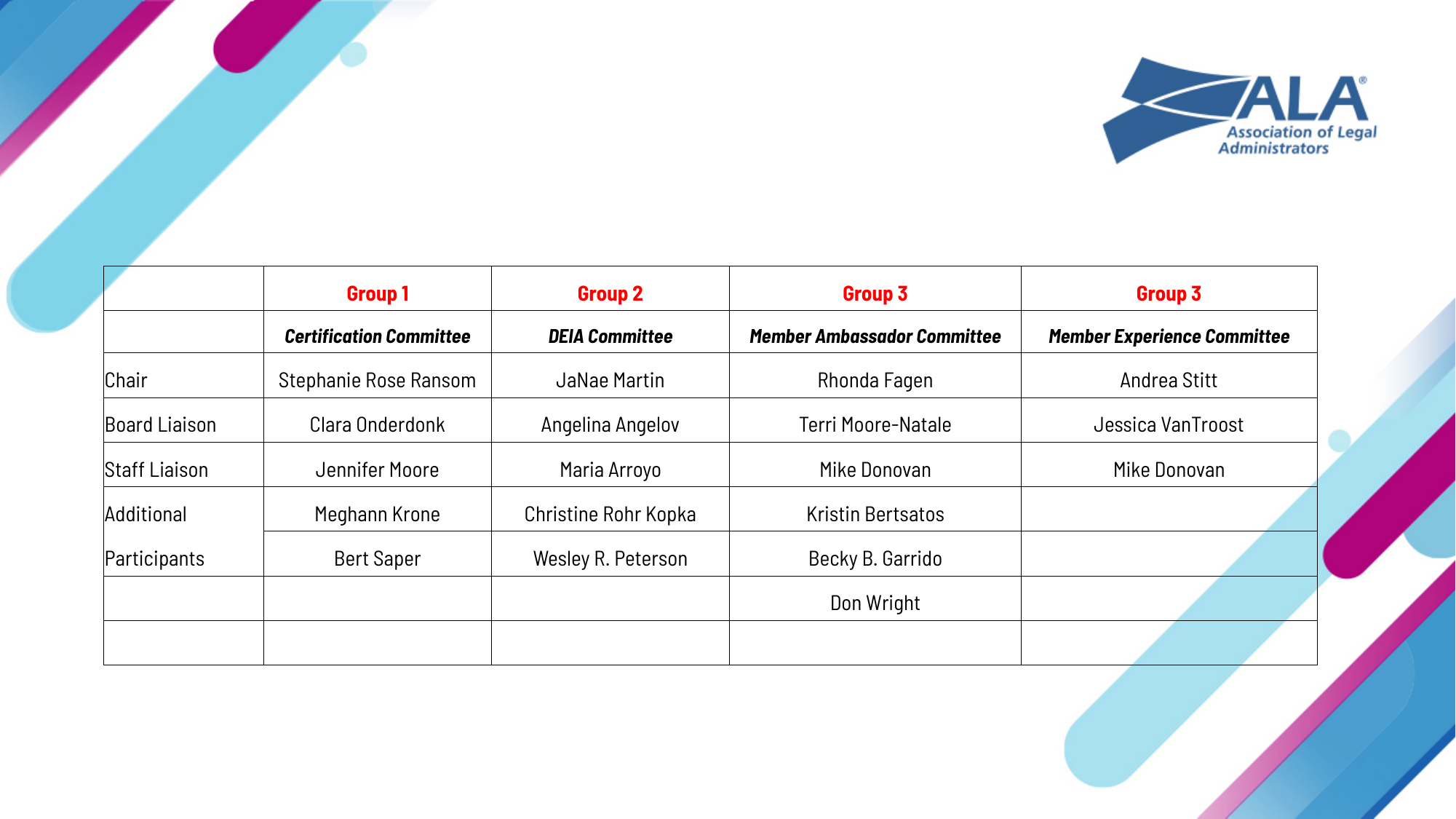

|  | Group 1 | Group 2 | Group 3 | Group 3 |
| --- | --- | --- | --- | --- |
|  | Certification Committee | DEIA Committee | Member Ambassador Committee | Member Experience Committee |
| Chair | Stephanie Rose Ransom | JaNae Martin | Rhonda Fagen | Andrea Stitt |
| Board Liaison | Clara Onderdonk | Angelina Angelov | Terri Moore-Natale | Jessica VanTroost |
| Staff Liaison | Jennifer Moore | Maria Arroyo | Mike Donovan | Mike Donovan |
| Additional | Meghann Krone | Christine Rohr Kopka | Kristin Bertsatos |  |
| Participants | Bert Saper | Wesley R. Peterson | Becky B. Garrido |  |
|  |  |  | Don Wright |  |
|  |  |  |  |  |